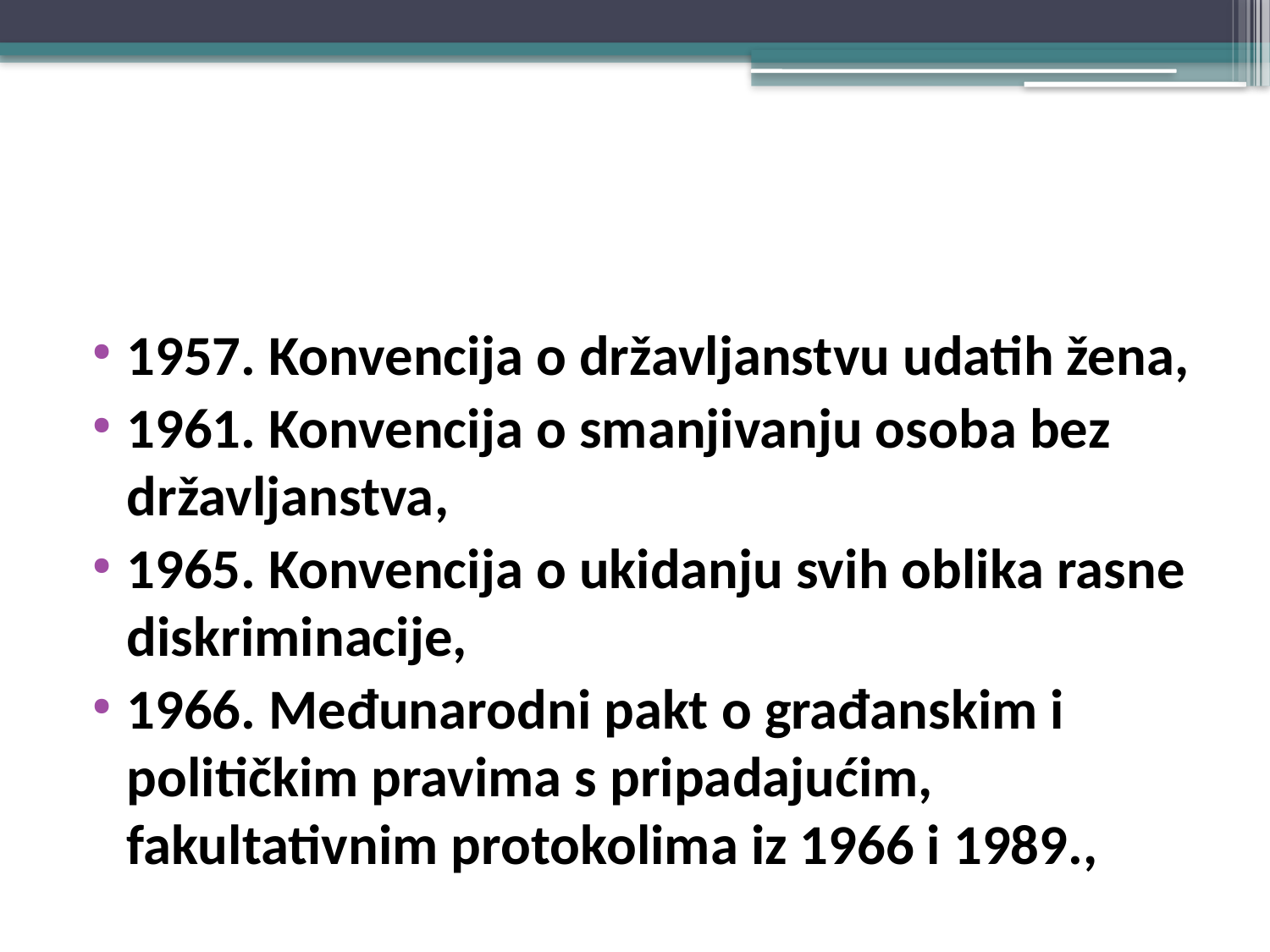

#
1957. Konvencija o državljanstvu udatih žena,
1961. Konvencija o smanjivanju osoba bez državljanstva,
1965. Konvencija o ukidanju svih oblika rasne diskriminacije,
1966. Međunarodni pakt o građanskim i političkim pravima s pripadajućim, fakultativnim protokolima iz 1966 i 1989.,